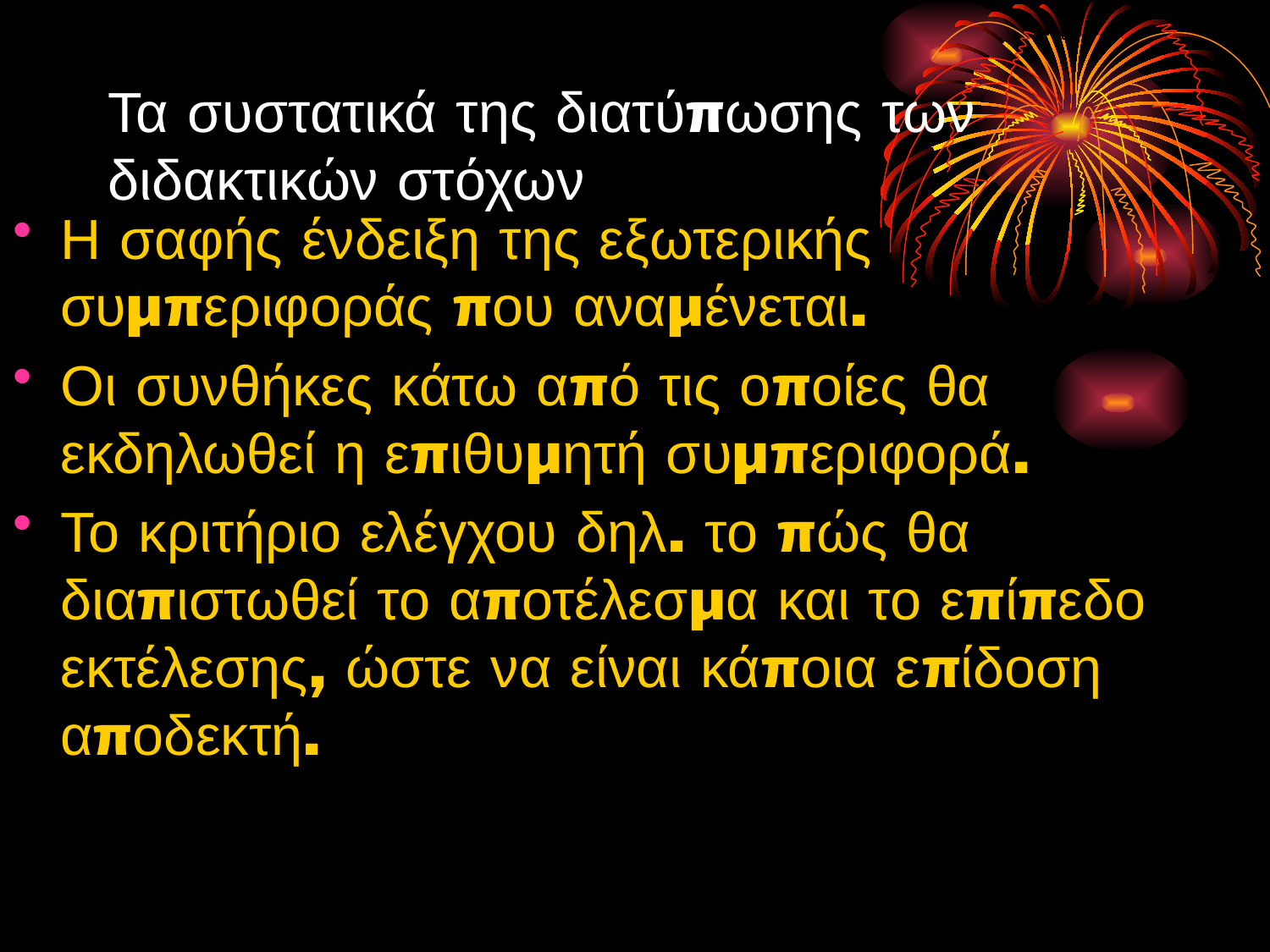

# Τα συστατικά της διατύπωσης των διδακτικών στόχων
Η σαφής ένδειξη της εξωτερικής συμπεριφοράς που αναμένεται.
Οι συνθήκες κάτω από τις οποίες θα εκδηλωθεί η επιθυμητή συμπεριφορά.
Το κριτήριο ελέγχου δηλ. το πώς θα διαπιστωθεί το αποτέλεσμα και το επίπεδο εκτέλεσης, ώστε να είναι κάποια επίδοση αποδεκτή.